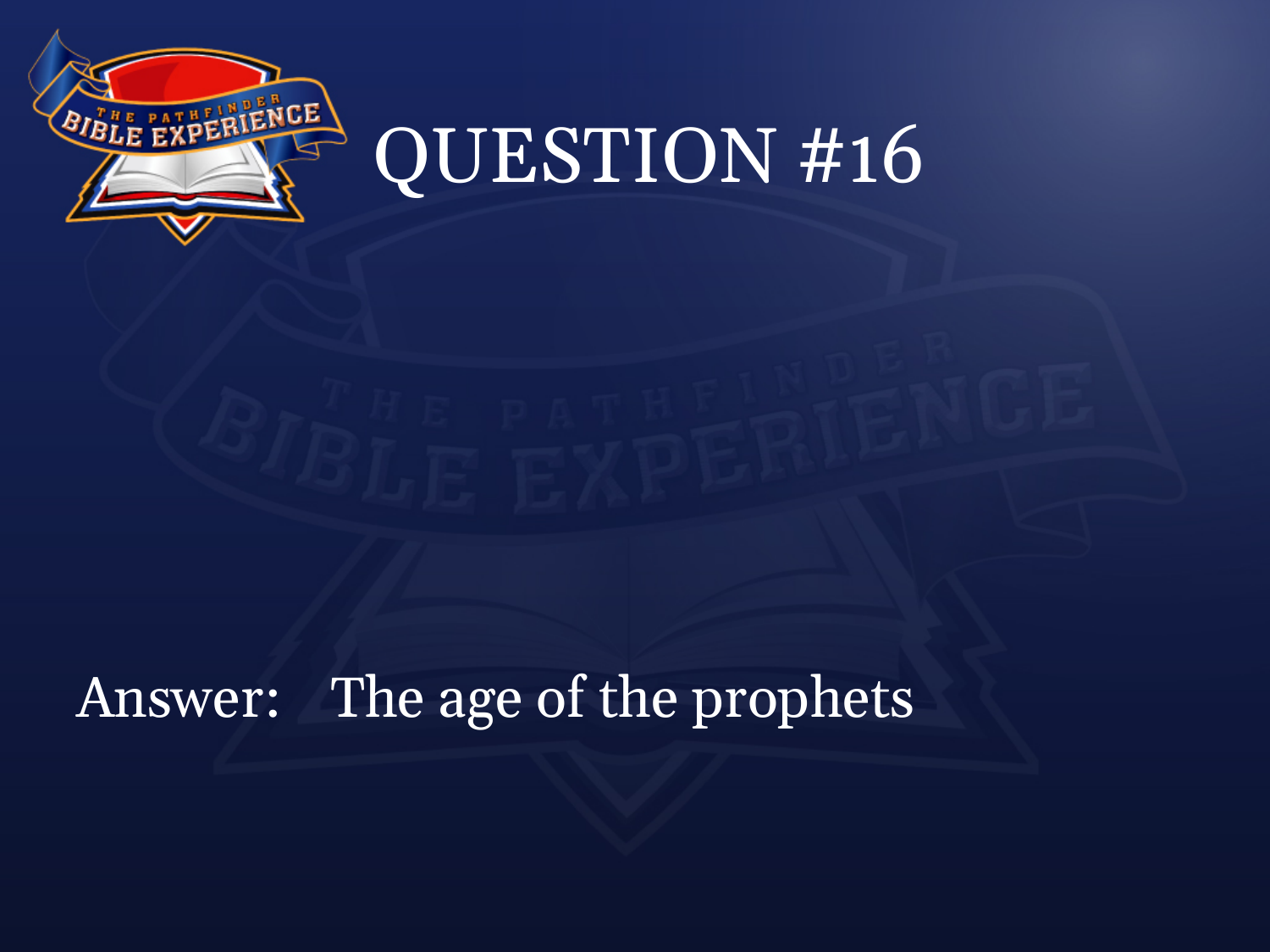

# QUESTION #16

Answer:	The age of the prophets